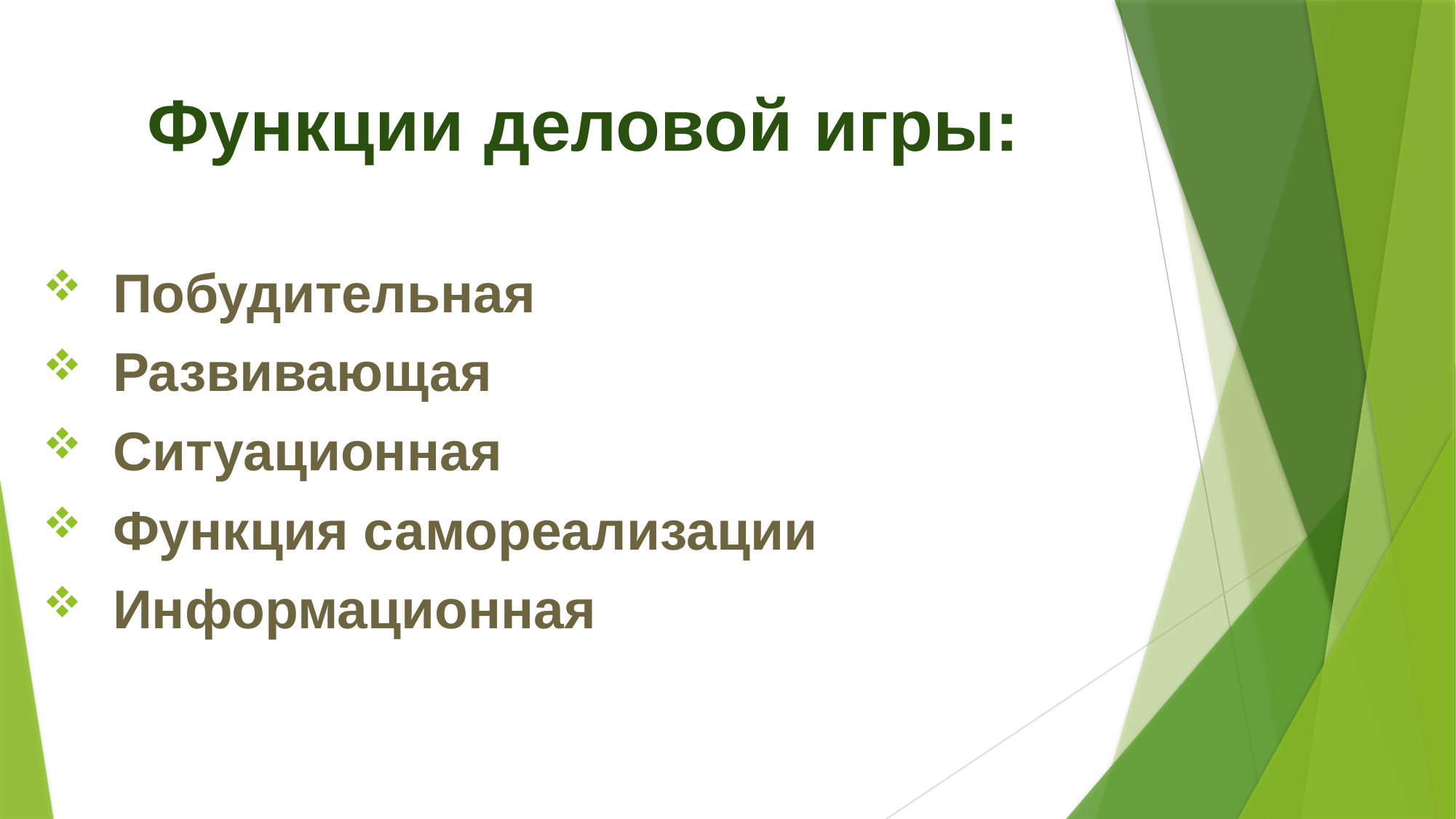

# Функции деловой игры:
  Побудительная
  Развивающая
  Ситуационная
  Функция самореализации
  Информационная